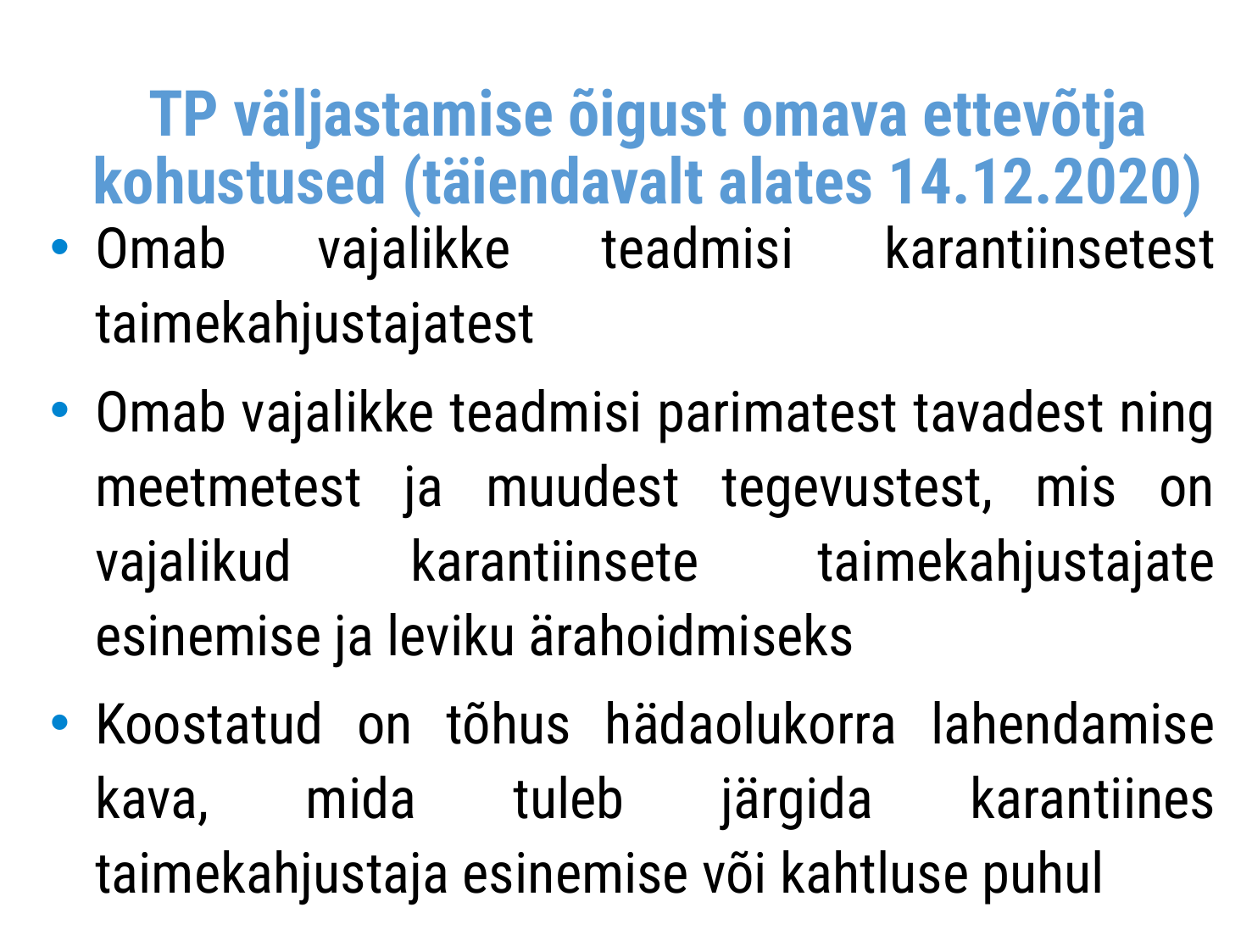

# TP väljastamise õigust omava ettevõtja kohustused (täiendavalt alates 14.12.2020)
Omab vajalikke teadmisi karantiinsetest taimekahjustajatest
Omab vajalikke teadmisi parimatest tavadest ning meetmetest ja muudest tegevustest, mis on vajalikud karantiinsete taimekahjustajate esinemise ja leviku ärahoidmiseks
Koostatud on tõhus hädaolukorra lahendamise kava, mida tuleb järgida karantiines taimekahjustaja esinemise või kahtluse puhul